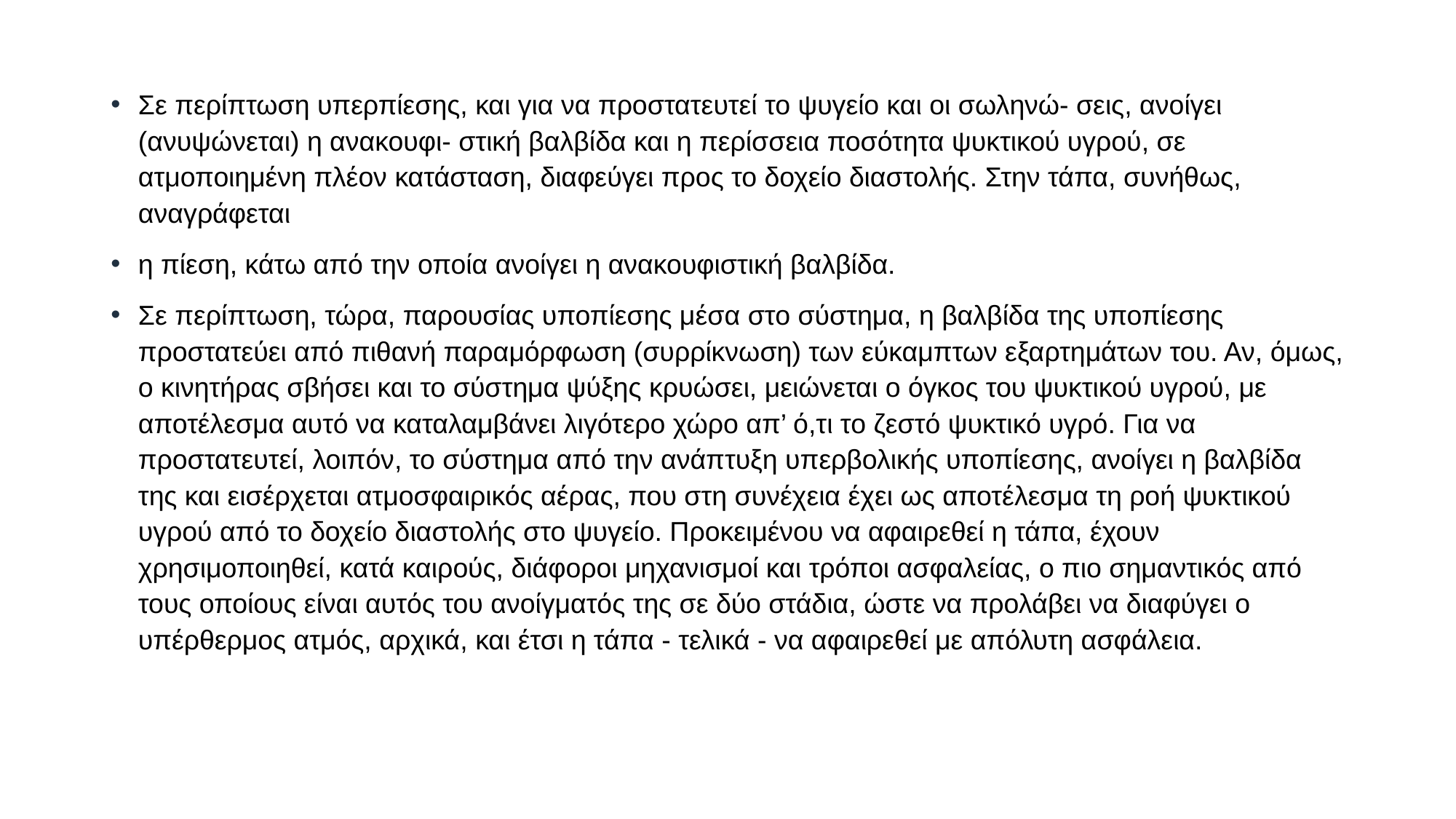

Σε περίπτωση υπερπίεσης, και για να προστατευτεί το ψυγείο και οι σωληνώ- σεις, ανοίγει (ανυψώνεται) η ανακουφι- στική βαλβίδα και η περίσσεια ποσότητα ψυκτικού υγρού, σε ατμοποιημένη πλέον κατάσταση, διαφεύγει προς το δοχείο διαστολής. Στην τάπα, συνήθως, αναγράφεται
η πίεση, κάτω από την οποία ανοίγει η ανακουφιστική βαλβίδα.
Σε περίπτωση, τώρα, παρουσίας υποπίεσης μέσα στο σύστημα, η βαλβίδα της υποπίεσης προστατεύει από πιθανή παραμόρφωση (συρρίκνωση) των εύκαμπτων εξαρτημάτων του. Αν, όμως, ο κινητήρας σβήσει και το σύστημα ψύξης κρυώσει, μειώνεται ο όγκος του ψυκτικού υγρού, με αποτέλεσμα αυτό να καταλαμβάνει λιγότερο χώρο απ’ ό,τι το ζεστό ψυκτικό υγρό. Για να προστατευτεί, λοιπόν, το σύστημα από την ανάπτυξη υπερβολικής υποπίεσης, ανοίγει η βαλβίδα της και εισέρχεται ατμοσφαιρικός αέρας, που στη συνέχεια έχει ως αποτέλεσμα τη ροή ψυκτικού υγρού από το δοχείο διαστολής στο ψυγείο. Προκειμένου να αφαιρεθεί η τάπα, έχουν χρησιμοποιηθεί, κατά καιρούς, διάφοροι μηχανισμοί και τρόποι ασφαλείας, ο πιο σημαντικός από τους οποίους είναι αυτός του ανοίγματός της σε δύο στάδια, ώστε να προλάβει να διαφύγει ο υπέρθερμος ατμός, αρχικά, και έτσι η τάπα - τελικά - να αφαιρεθεί με απόλυτη ασφάλεια.